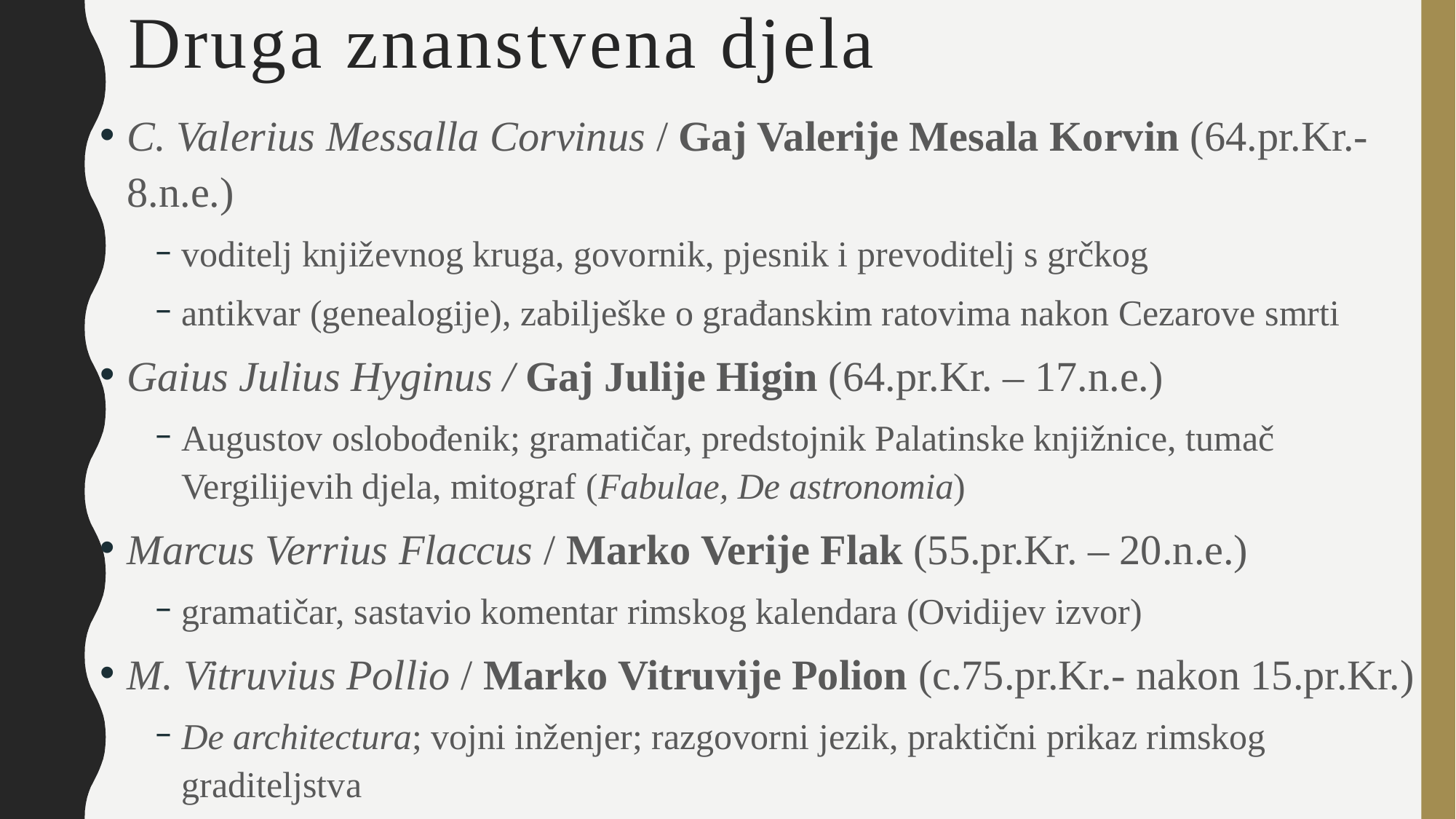

# Druga znanstvena djela
C. Valerius Messalla Corvinus / Gaj Valerije Mesala Korvin (64.pr.Kr.-8.n.e.)
voditelj književnog kruga, govornik, pjesnik i prevoditelj s grčkog
antikvar (genealogije), zabilješke o građanskim ratovima nakon Cezarove smrti
Gaius Julius Hyginus / Gaj Julije Higin (64.pr.Kr. – 17.n.e.)
Augustov oslobođenik; gramatičar, predstojnik Palatinske knjižnice, tumač Vergilijevih djela, mitograf (Fabulae, De astronomia)
Marcus Verrius Flaccus / Marko Verije Flak (55.pr.Kr. – 20.n.e.)
gramatičar, sastavio komentar rimskog kalendara (Ovidijev izvor)
M. Vitruvius Pollio / Marko Vitruvije Polion (c.75.pr.Kr.- nakon 15.pr.Kr.)
De architectura; vojni inženjer; razgovorni jezik, praktični prikaz rimskog graditeljstva